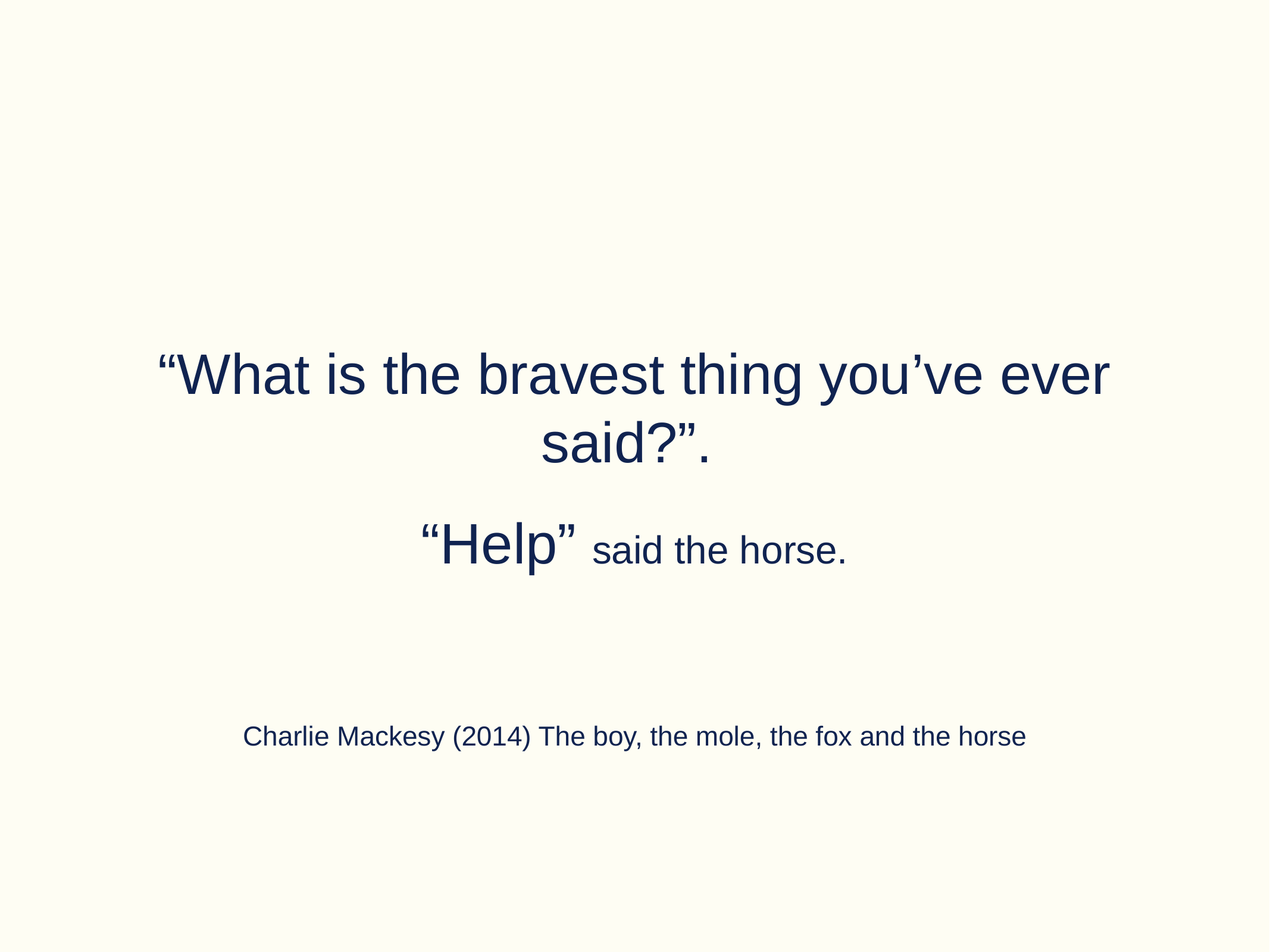

“What is the bravest thing you’ve ever said?”.
“Help” said the horse.

Charlie Mackesy (2014) The boy, the mole, the fox and the horse